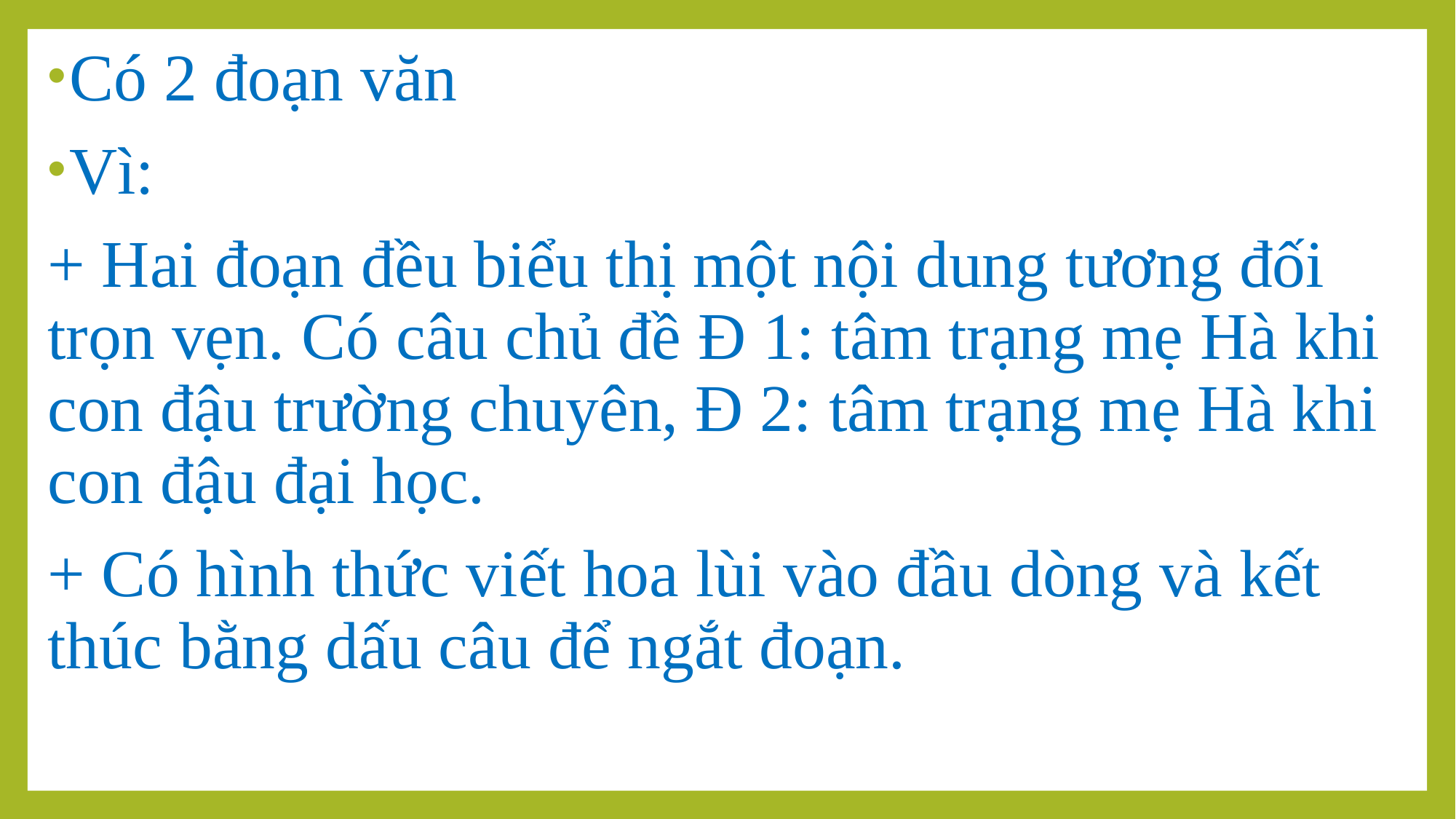

Có 2 đoạn văn
Vì:
+ Hai đoạn đều biểu thị một nội dung tương đối trọn vẹn. Có câu chủ đề Đ 1: tâm trạng mẹ Hà khi con đậu trường chuyên, Đ 2: tâm trạng mẹ Hà khi con đậu đại học.
+ Có hình thức viết hoa lùi vào đầu dòng và kết thúc bằng dấu câu để ngắt đoạn.